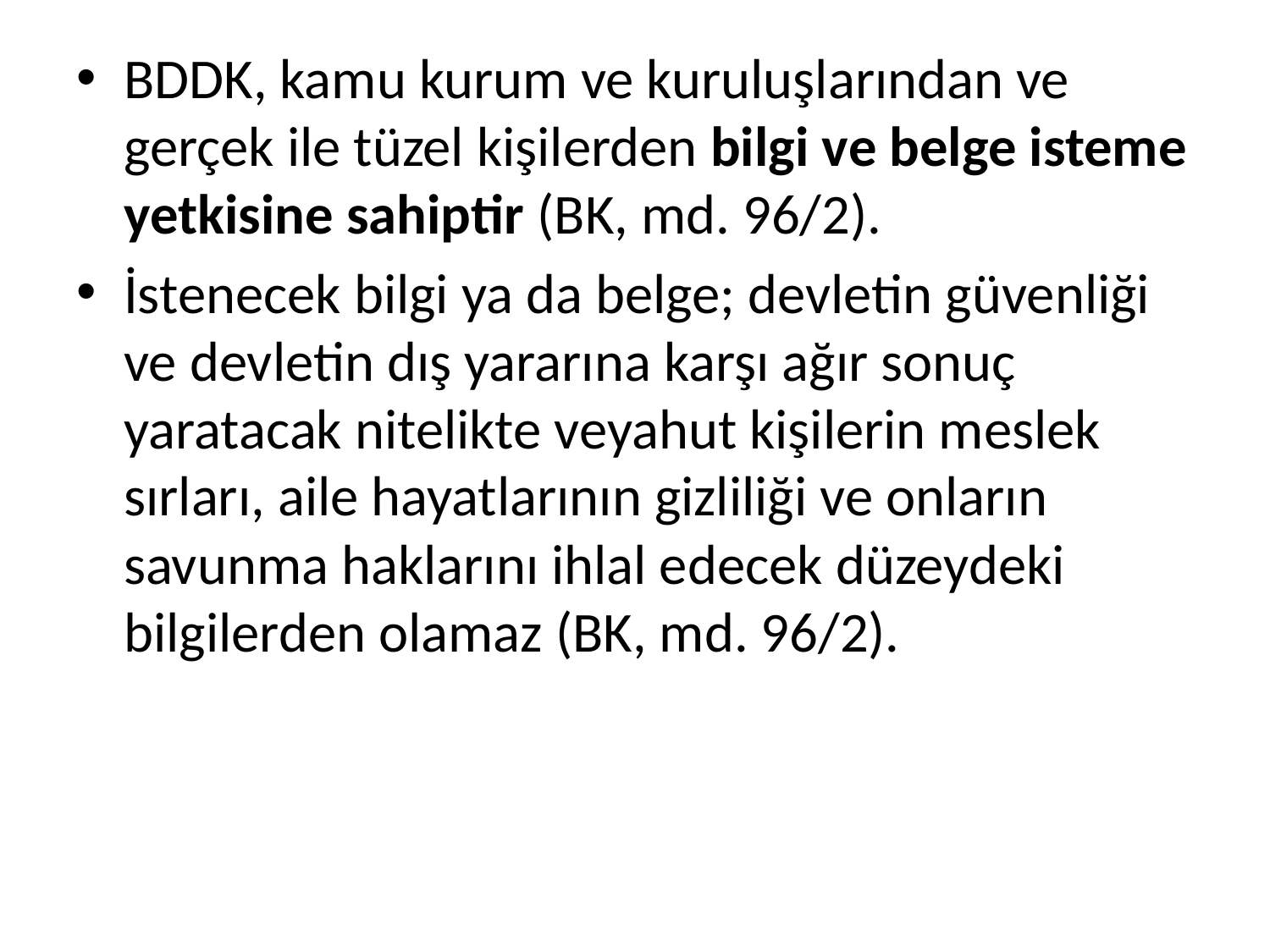

BDDK, kamu kurum ve kuruluşlarından ve gerçek ile tüzel kişilerden bilgi ve belge isteme yetkisine sahiptir (BK, md. 96/2).
İstenecek bilgi ya da belge; devletin güvenliği ve devletin dış yararına karşı ağır sonuç yaratacak nitelikte veyahut kişilerin meslek sırları, aile hayatlarının gizliliği ve onların savunma haklarını ihlal edecek düzeydeki bilgilerden olamaz (BK, md. 96/2).